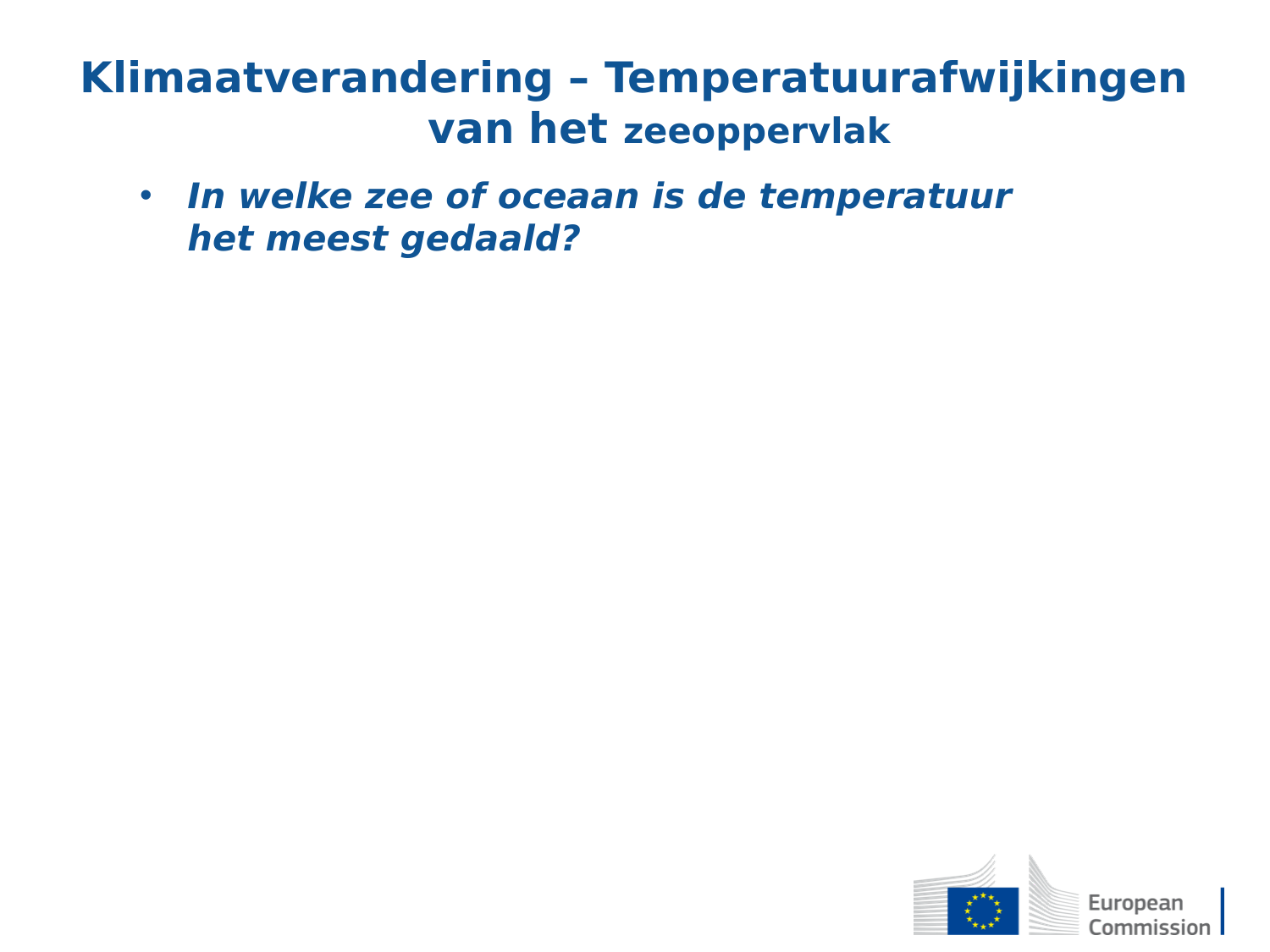

# Klimaatverandering – Temperatuurafwijkingen van het zeeoppervlak

In welke zee of oceaan is de temperatuur het meest gedaald?